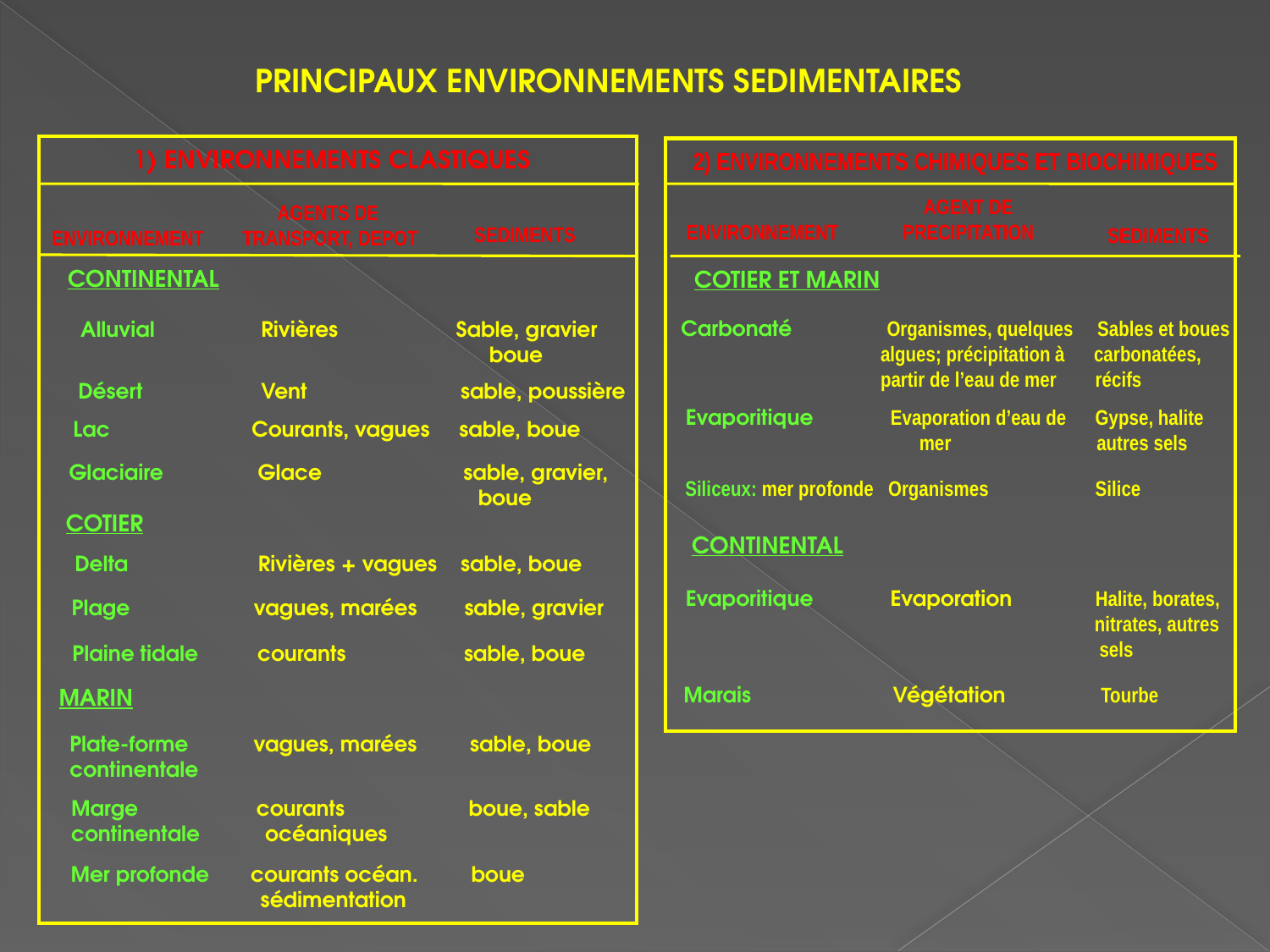

PRINCIPAUX ENVIRONNEMENTS SEDIMENTAIRES

1) ENVIRONNEMENTS CLASTIQUES

2) ENVIRONNEMENTS CHIMIQUES ET BIOCHIMIQUES

AGENT DE
PRECIPITATION
AGENTS DE
 TRANSPORT, DEPOT
ENVIRONNEMENT
SEDIMENTS
SEDIMENTS
ENVIRONNEMENT

CONTINENTAL
COTIER ET MARIN

Carbonaté                Organismes, quelques     Sables et boues
                                         algues; précipitation à      carbonatées,
                                         partir de l’eau de mer        récifs
   Alluvial                  Rivières                    Sable, gravier
                                                                        boue
Désert                    Vent                          sable, poussière
Evaporitique             Evaporation d’eau de      Gypse, halite
                                                mer                              autres sels
Lac                        Courants, vagues     sable, boue
Glaciaire                Glace                        sable, gravier,
                                                                     boue
Siliceux: mer profonde   Organismes                      Silice
COTIER
CONTINENTAL
Delta                      Rivières + vagues    sable, boue
Evaporitique             Evaporation              Halite, borates,
                                                                                    nitrates, autres
                                                                                     sels
Plage                     vagues, marées        sable, gravier
Plaine tidale          courants                    sable, boue
Marais                        Végétation                Tourbe
MARIN
Plate-forme           vagues, marées         sable, boue
continentale
Marge                    courants                     boue, sable
continentale           océaniques
Mer profonde       courants océan.         boue
                                sédimentation